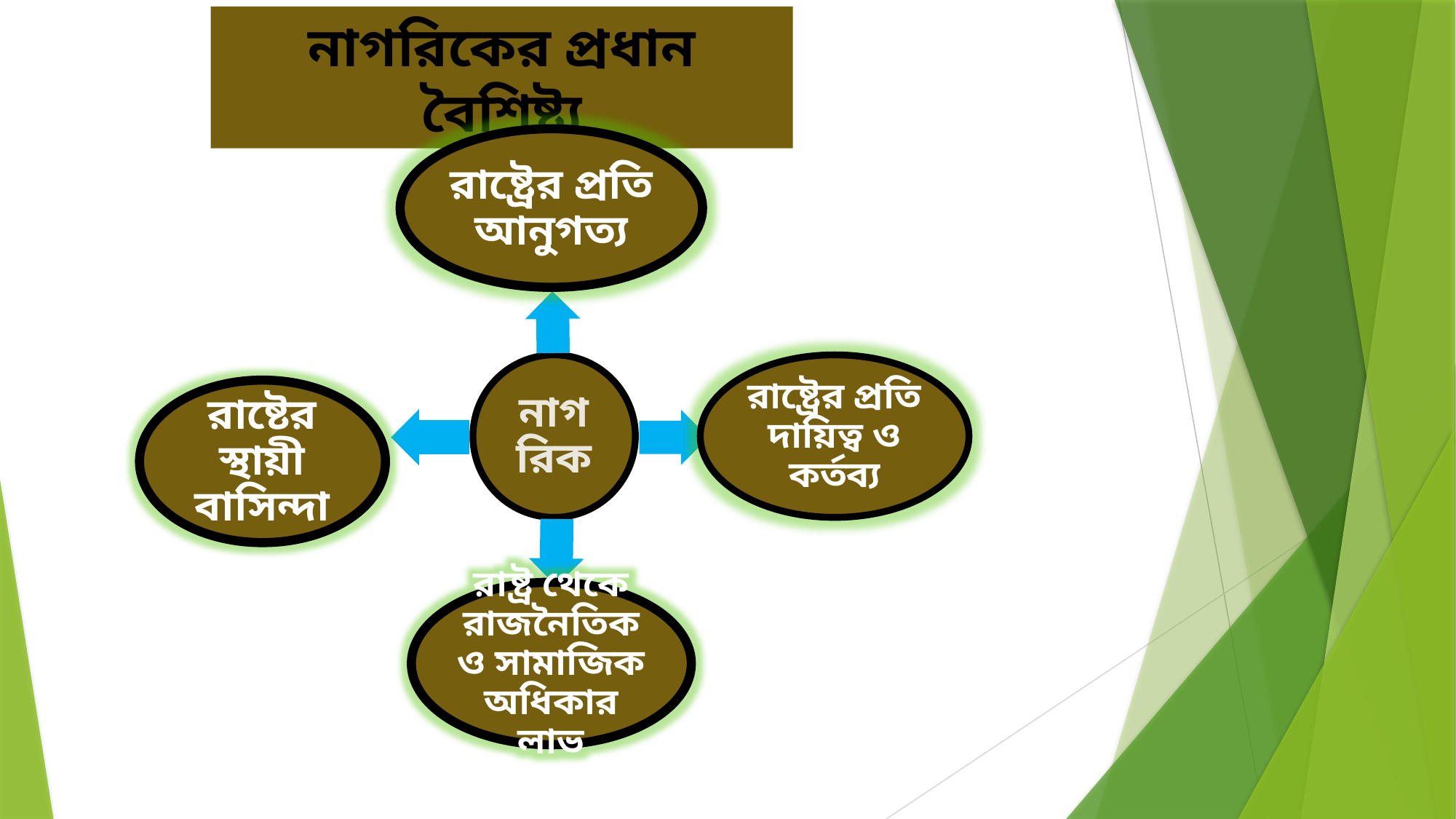

নাগরিকের প্রধান বৈশিষ্ট্য
নাগরিক

রাষ্ট্রের প্রতি আনুগত্য

রাষ্ট্রের প্রতি দায়িত্ব ও কর্তব্য

রাষ্ট্র থেকে রাজনৈতিক ও সামাজিক অধিকার লাভ

রাষ্টের স্থায়ী বাসিন্দা